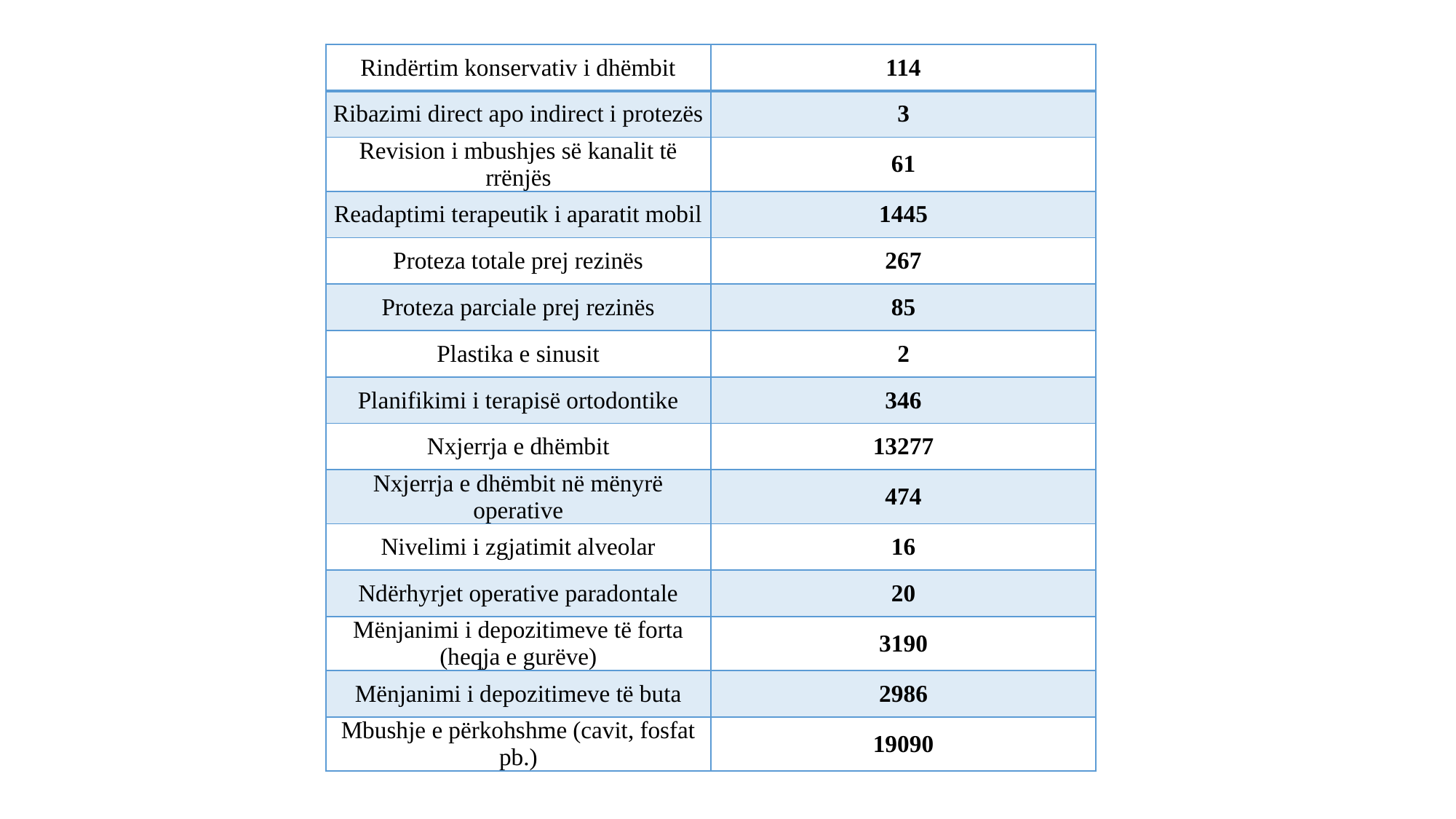

| Rindërtim konservativ i dhëmbit | 114 |
| --- | --- |
| Ribazimi direct apo indirect i protezës | 3 |
| Revision i mbushjes së kanalit të rrënjës | 61 |
| Readaptimi terapeutik i aparatit mobil | 1445 |
| Proteza totale prej rezinës | 267 |
| Proteza parciale prej rezinës | 85 |
| Plastika e sinusit | 2 |
| Planifikimi i terapisë ortodontike | 346 |
| Nxjerrja e dhëmbit | 13277 |
| Nxjerrja e dhëmbit në mënyrë operative | 474 |
| Nivelimi i zgjatimit alveolar | 16 |
| Ndërhyrjet operative paradontale | 20 |
| Mënjanimi i depozitimeve të forta (heqja e gurëve) | 3190 |
| Mënjanimi i depozitimeve të buta | 2986 |
| Mbushje e përkohshme (cavit, fosfat pb.) | 19090 |